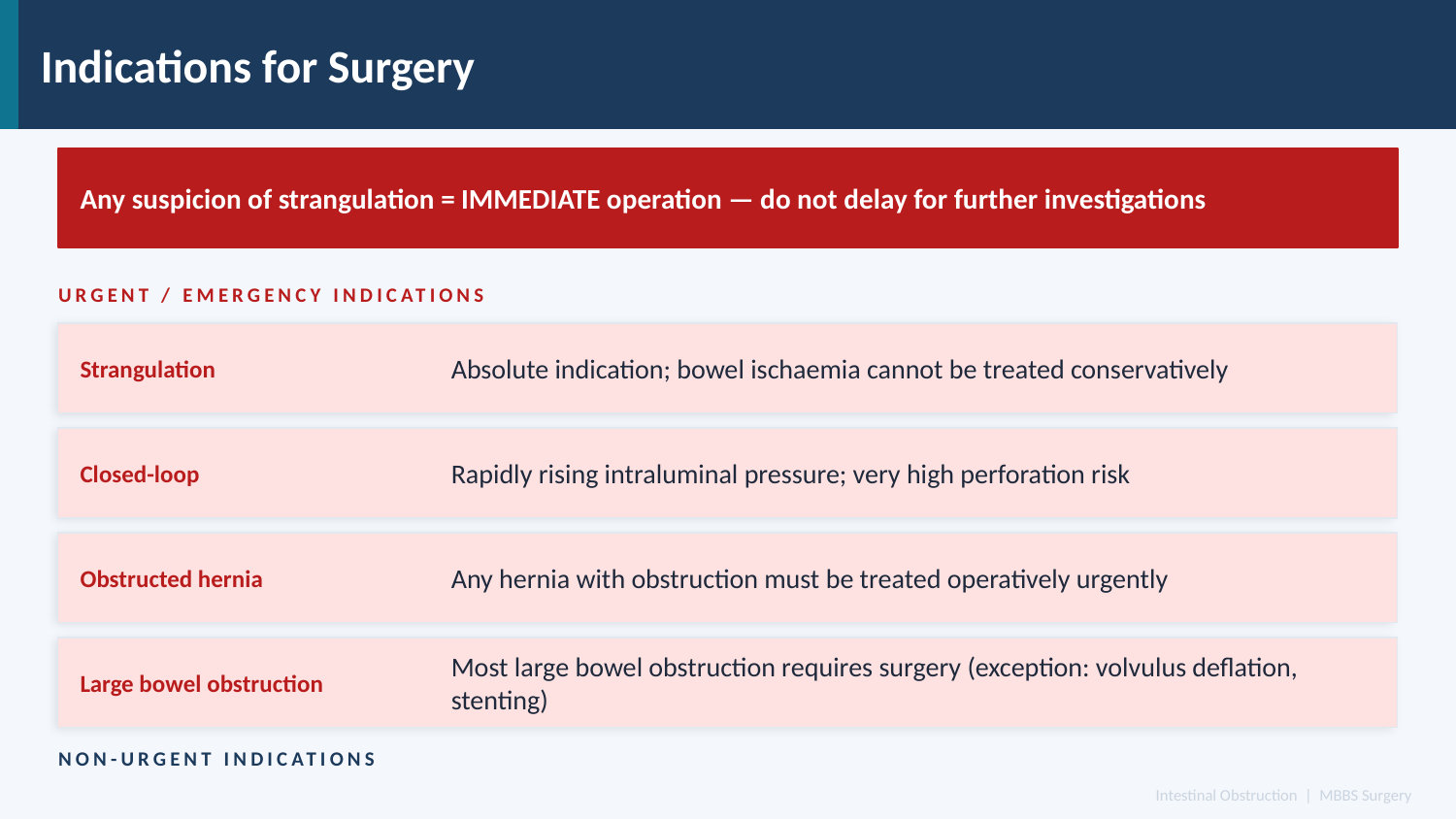

Indications for Surgery

Any suspicion of strangulation = IMMEDIATE operation — do not delay for further investigations
URGENT / EMERGENCY INDICATIONS

Strangulation
Absolute indication; bowel ischaemia cannot be treated conservatively

Closed-loop
Rapidly rising intraluminal pressure; very high perforation risk

Obstructed hernia
Any hernia with obstruction must be treated operatively urgently

Large bowel obstruction
Most large bowel obstruction requires surgery (exception: volvulus deflation, stenting)
NON-URGENT INDICATIONS
Intestinal Obstruction  |  MBBS Surgery